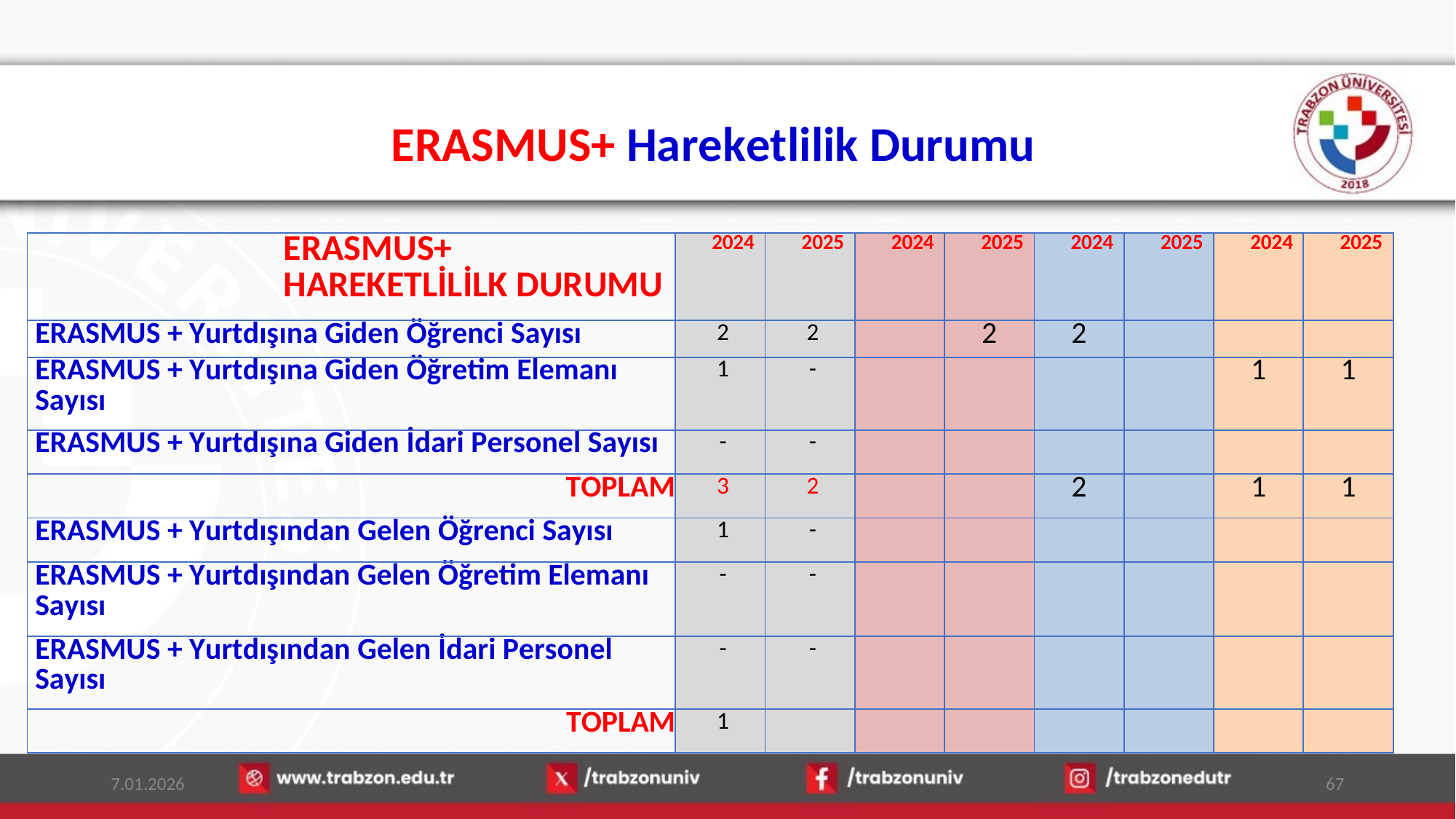

# ERASMUS+ Hareketlilik Durumu
| ERASMUS+ HAREKETLİLİLK DURUMU | 2024 | 2025 | 2024 | 2025 | 2024 | 2025 | 2024 | 2025 |
| --- | --- | --- | --- | --- | --- | --- | --- | --- |
| ERASMUS + Yurtdışına Giden Öğrenci Sayısı | 2 | 2 |  | 2 | 2 |  |  |  |
| ERASMUS + Yurtdışına Giden Öğretim Elemanı Sayısı | 1 | - |  |  |  |  | 1 | 1 |
| ERASMUS + Yurtdışına Giden İdari Personel Sayısı | - | - |  |  |  |  |  |  |
| TOPLAM | 3 | 2 |  |  | 2 |  | 1 | 1 |
| ERASMUS + Yurtdışından Gelen Öğrenci Sayısı | 1 | - |  |  |  |  |  |  |
| ERASMUS + Yurtdışından Gelen Öğretim Elemanı Sayısı | - | - |  |  |  |  |  |  |
| ERASMUS + Yurtdışından Gelen İdari Personel Sayısı | - | - |  |  |  |  |  |  |
| TOPLAM | 1 |  |  |  |  |  |  |  |
7.01.2026
67